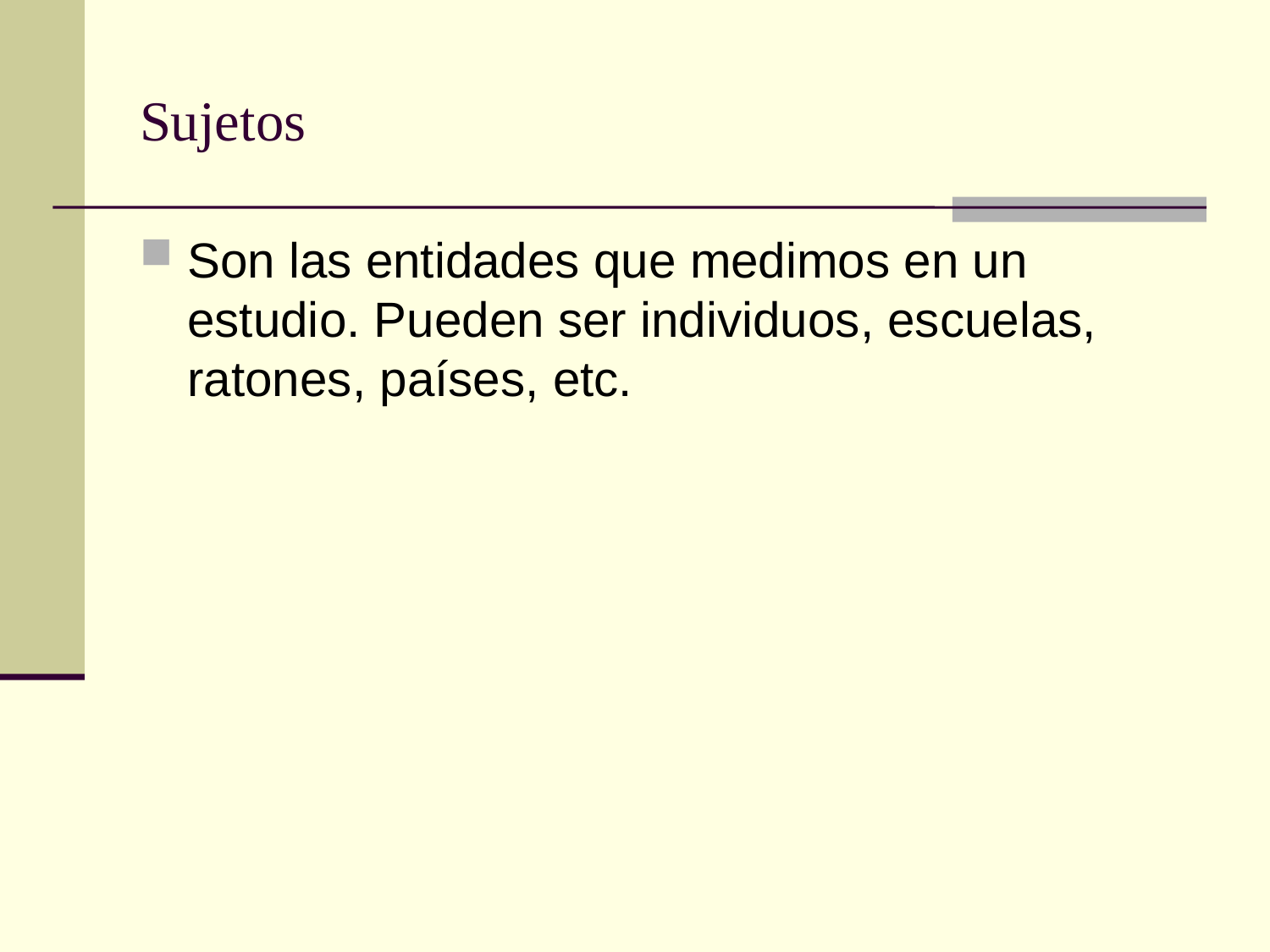

# Sujetos
Son las entidades que medimos en un estudio. Pueden ser individuos, escuelas, ratones, países, etc.